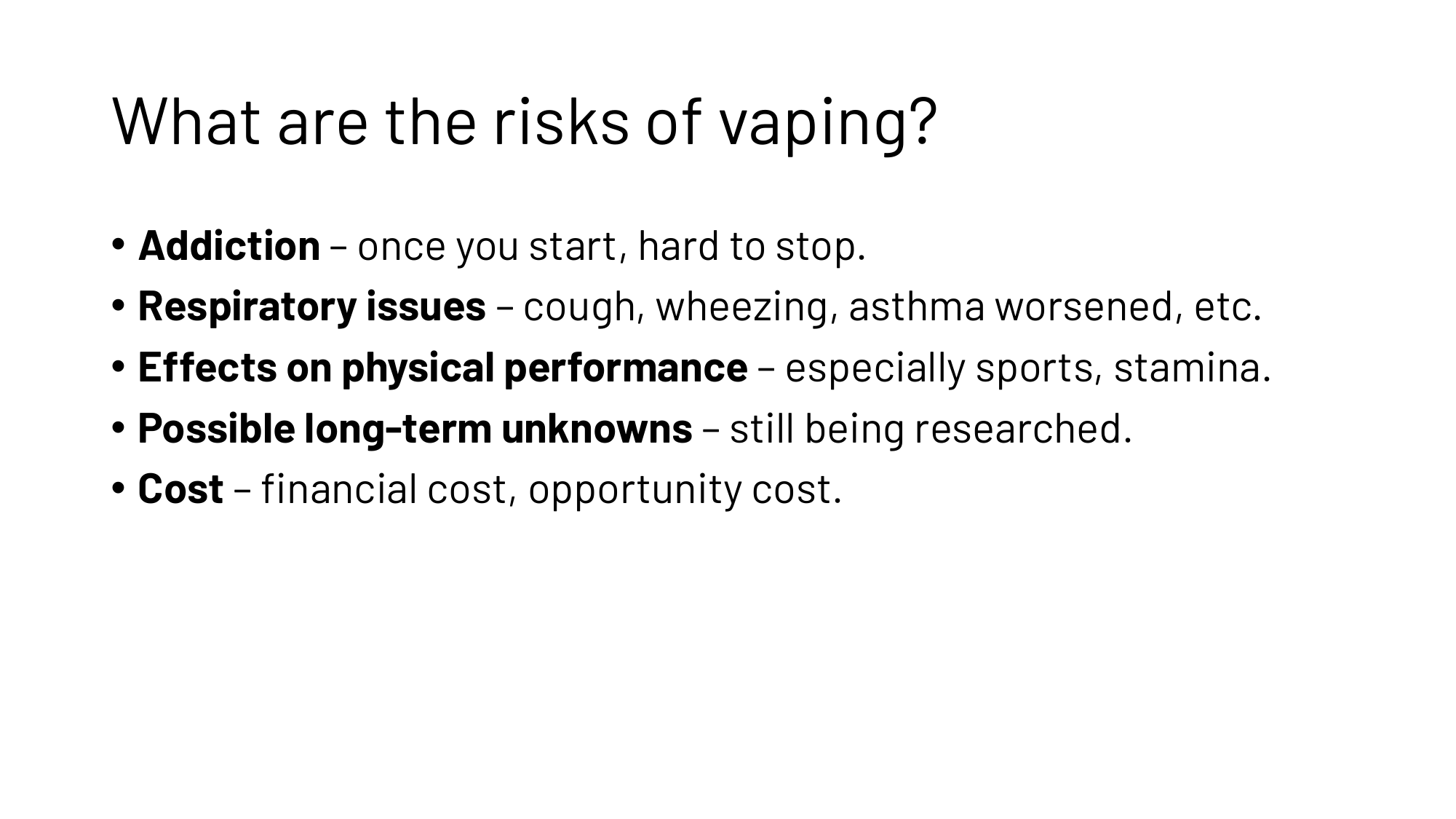

# What are the risks of vaping?
Addiction – once you start, hard to stop.​
Respiratory issues – cough, wheezing, asthma worsened, etc.​
Effects on physical performance – especially sports, stamina.​
Possible long-term unknowns – still being researched.​
Cost – financial cost, opportunity cost.